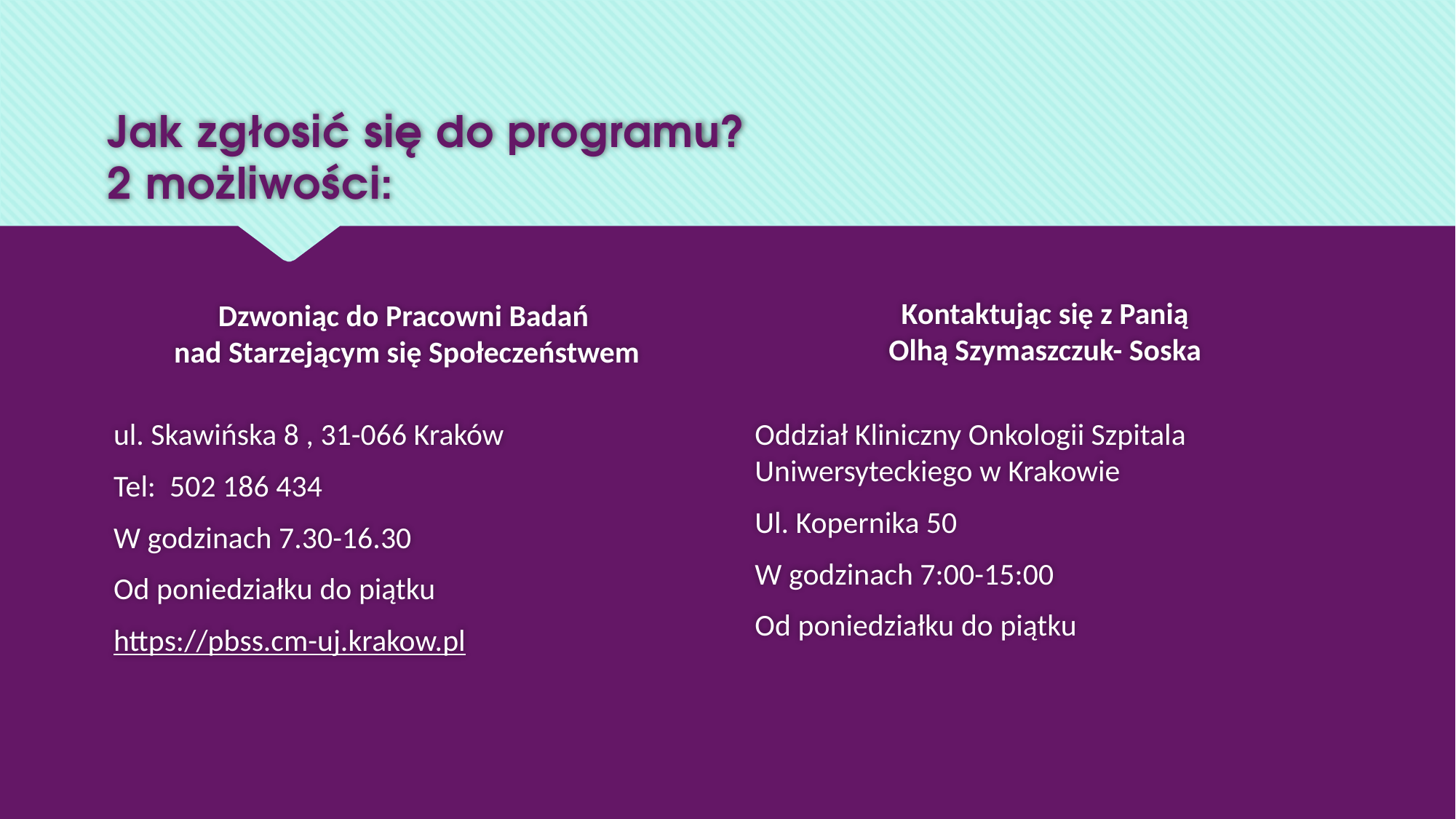

Jak zgłosić się do programu?
2 możliwości:
Kontaktując się z Panią
Olhą Szymaszczuk- Soska
Dzwoniąc do Pracowni Badań
nad Starzejącym się Społeczeństwem
Oddział Kliniczny Onkologii Szpitala Uniwersyteckiego w Krakowie
Ul. Kopernika 50
W godzinach 7:00-15:00
Od poniedziałku do piątku

ul. Skawińska 8 , 31-066 Kraków
Tel:  502 186 434
W godzinach 7.30-16.30
Od poniedziałku do piątku
https://pbss.cm-uj.krakow.pl